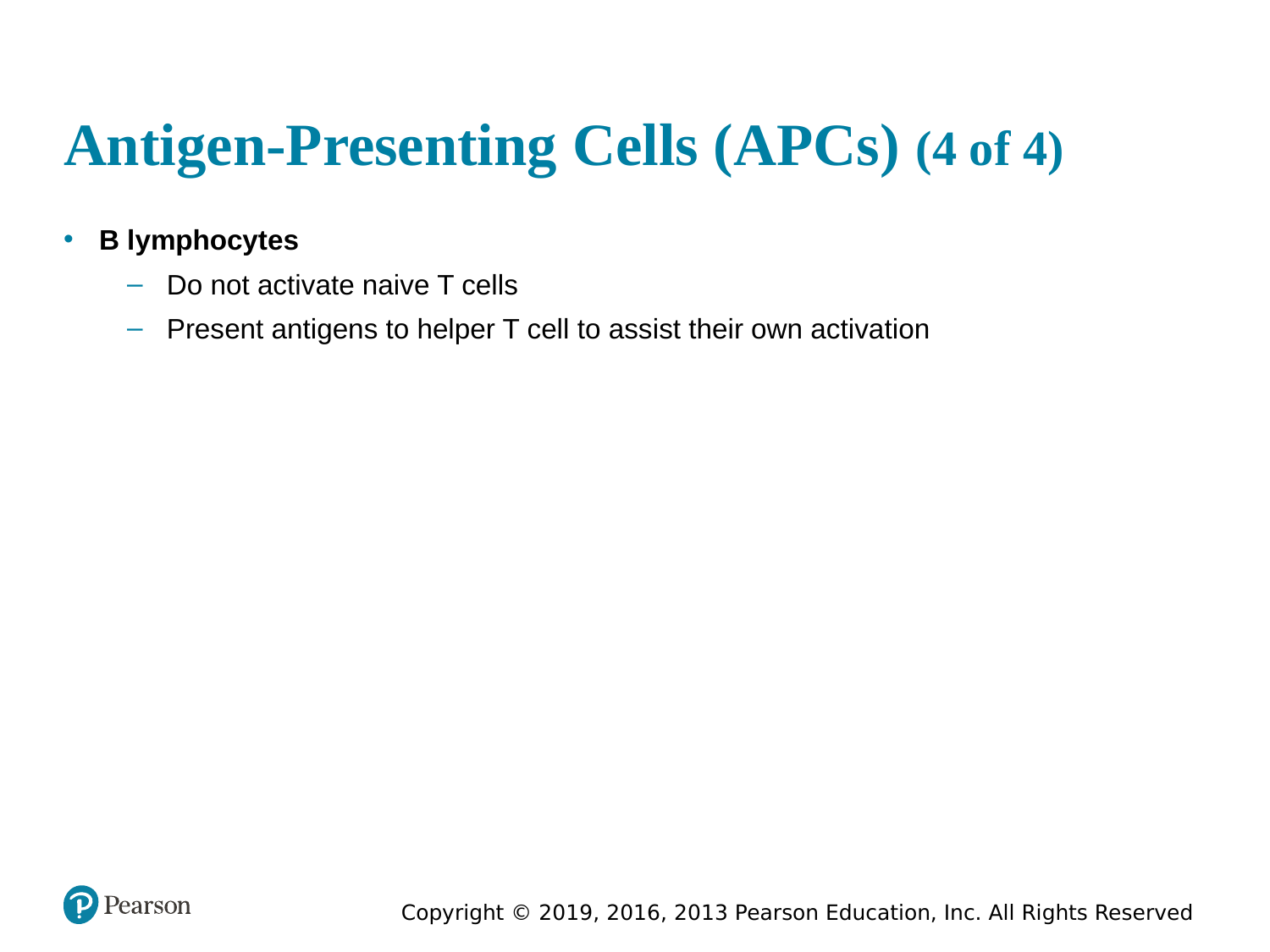

# Antigen-Presenting Cells (APCs) (4 of 4)
B lymphocytes
Do not activate naive T cells
Present antigens to helper T cell to assist their own activation